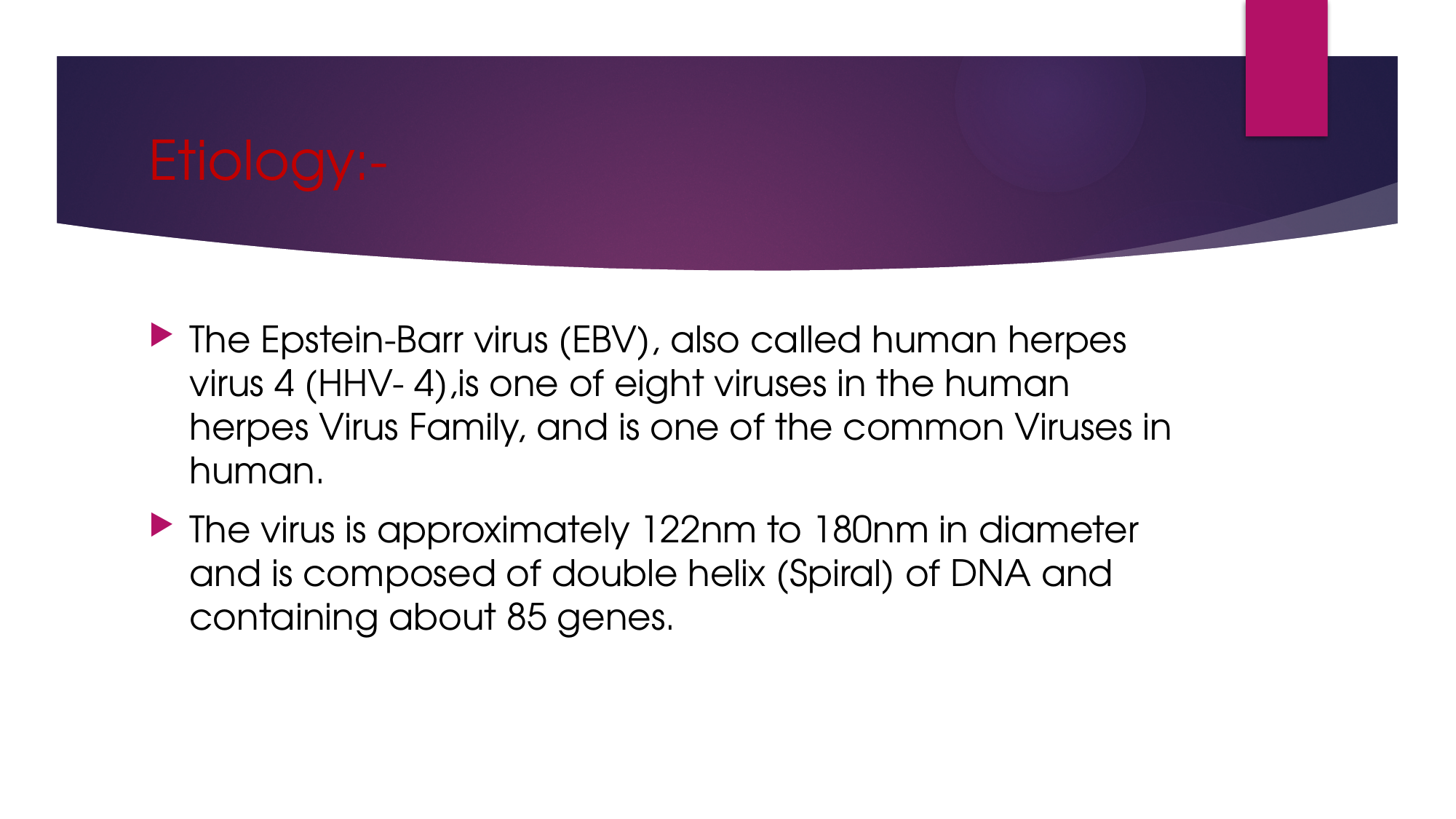

# Etiology:-
The Epstein-Barr virus (EBV), also called human herpes virus 4 (HHV- 4),is one of eight viruses in the human herpes Virus Family, and is one of the common Viruses in human.
The virus is approximately 122nm to 180nm in diameter and is composed of double helix (Spiral) of DNA and containing about 85 genes.